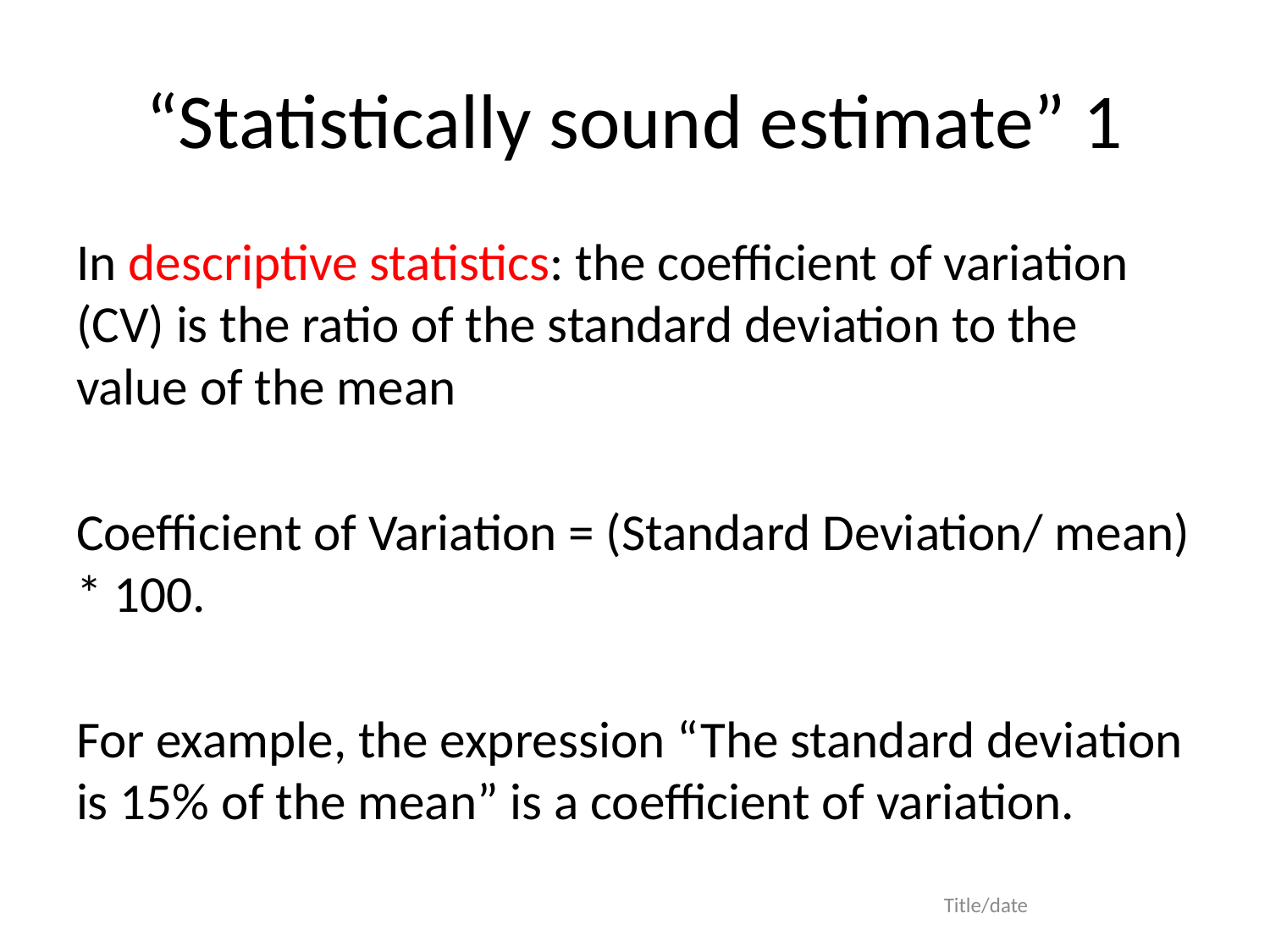

# “Statistically sound estimate” 1
In descriptive statistics: the coefficient of variation (CV) is the ratio of the standard deviation to the value of the mean

Coefficient of Variation = (Standard Deviation/ mean) * 100.

For example, the expression “The standard deviation is 15% of the mean” is a coefficient of variation.

Title/date